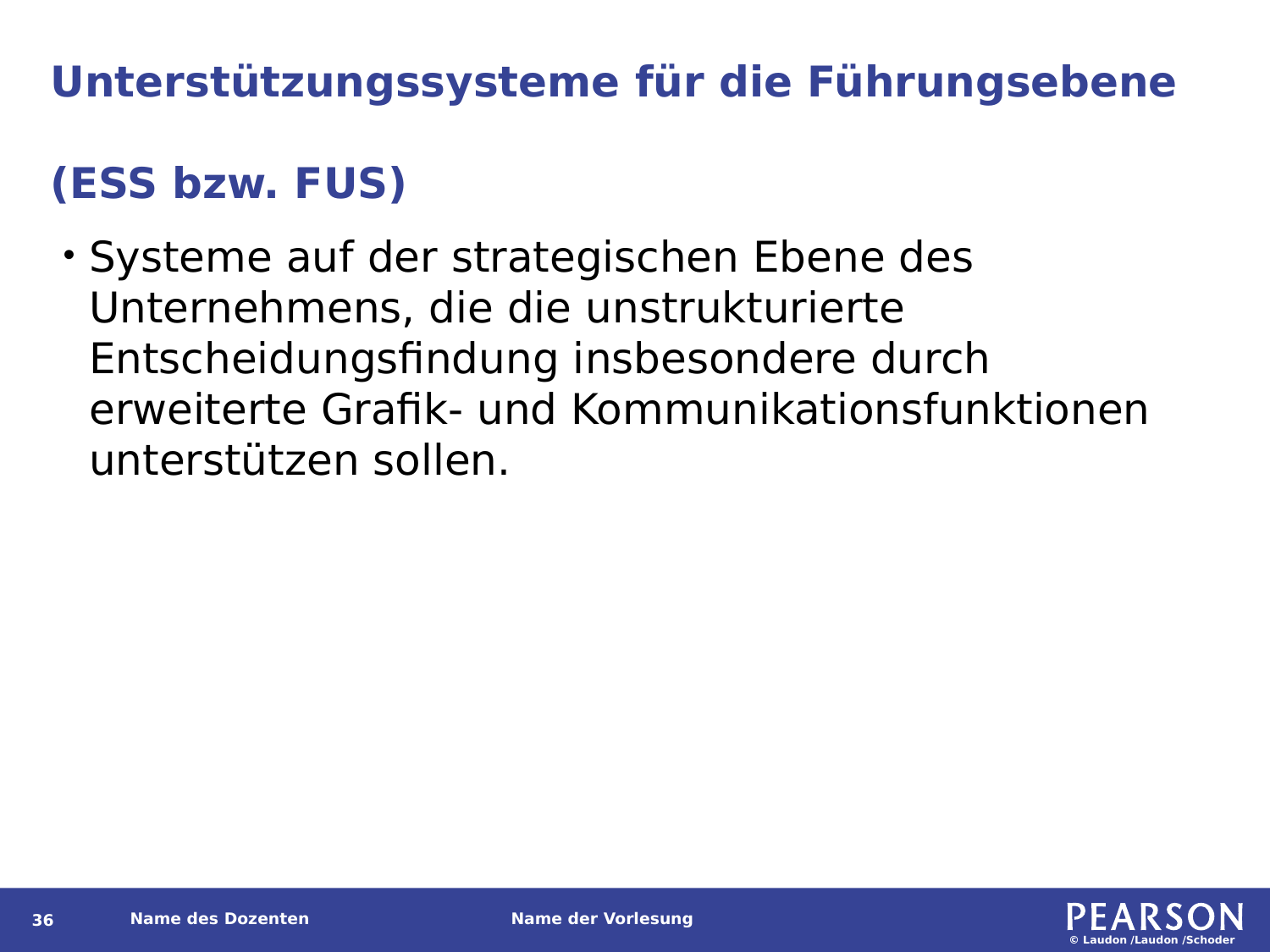

# Unterstützungssysteme für die Führungsebene (ESS bzw. FUS)

Systeme auf der strategischen Ebene des Unternehmens, die die unstrukturierte Entscheidungsfindung insbesondere durch erweiterte Grafik- und Kommunikationsfunktionen unterstützen sollen.
36